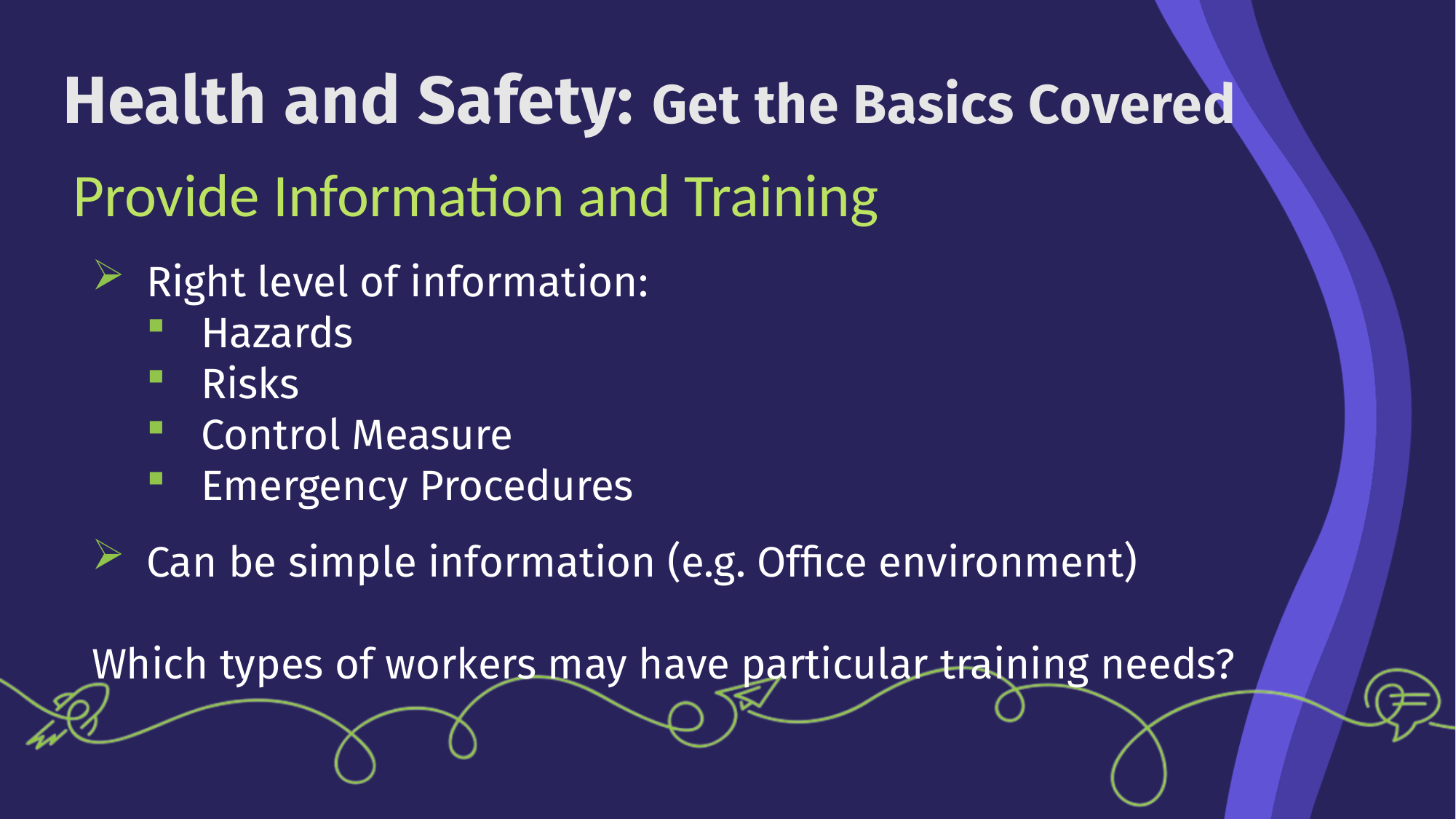

Health and Safety: Get the Basics Covered
Provide Information and Training
Right level of information:
Hazards
Risks
Control Measure
Emergency Procedures
Can be simple information (e.g. Office environment)
Which types of workers may have particular training needs?